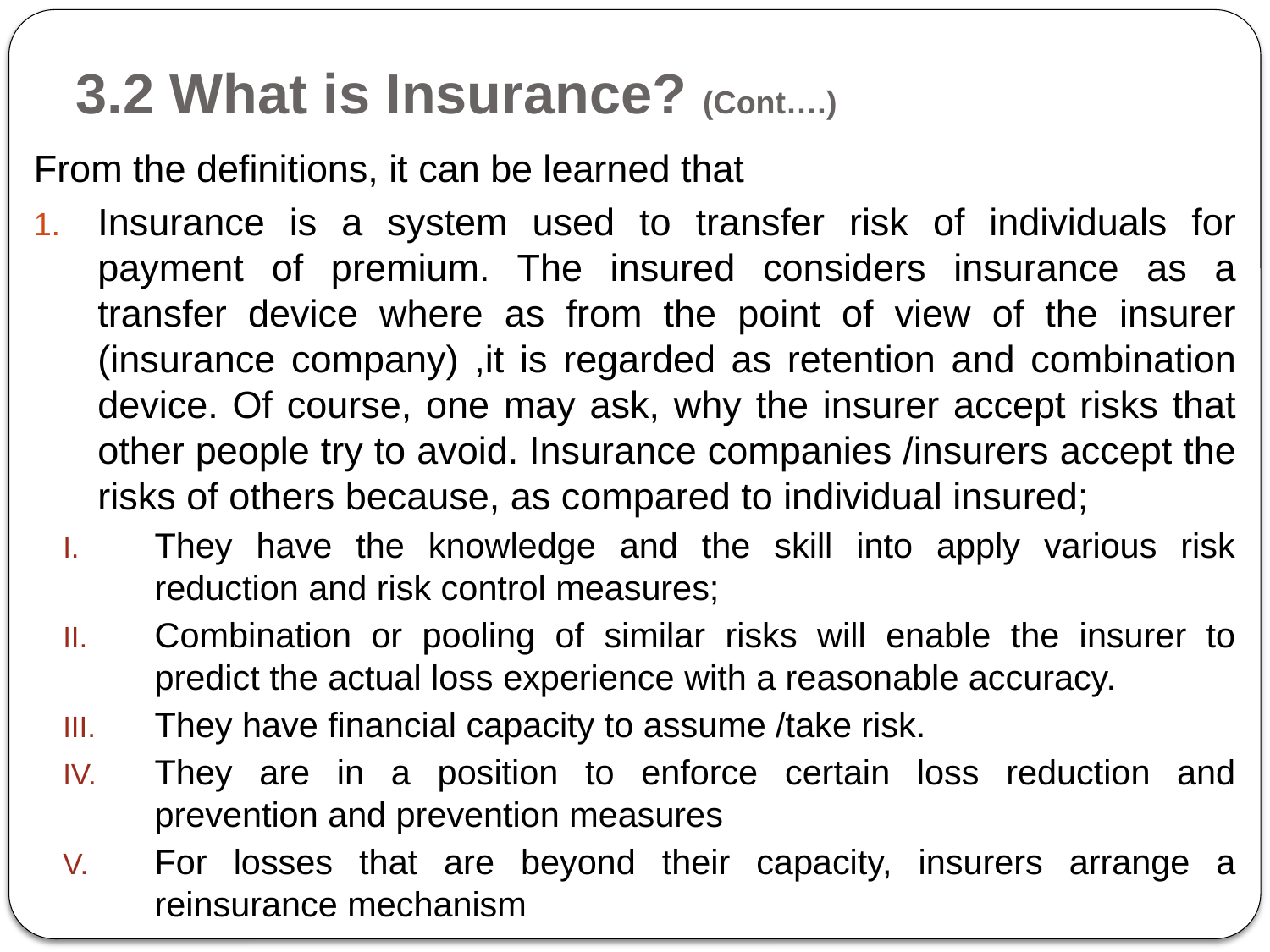

# 3.2 What is Insurance? (Cont….)
From the definitions, it can be learned that
Insurance is a system used to transfer risk of individuals for payment of premium. The insured considers insurance as a transfer device where as from the point of view of the insurer (insurance company) ,it is regarded as retention and combination device. Of course, one may ask, why the insurer accept risks that other people try to avoid. Insurance companies /insurers accept the risks of others because, as compared to individual insured;
They have the knowledge and the skill into apply various risk reduction and risk control measures;
Combination or pooling of similar risks will enable the insurer to predict the actual loss experience with a reasonable accuracy.
They have financial capacity to assume /take risk.
They are in a position to enforce certain loss reduction and prevention and prevention measures
For losses that are beyond their capacity, insurers arrange a reinsurance mechanism